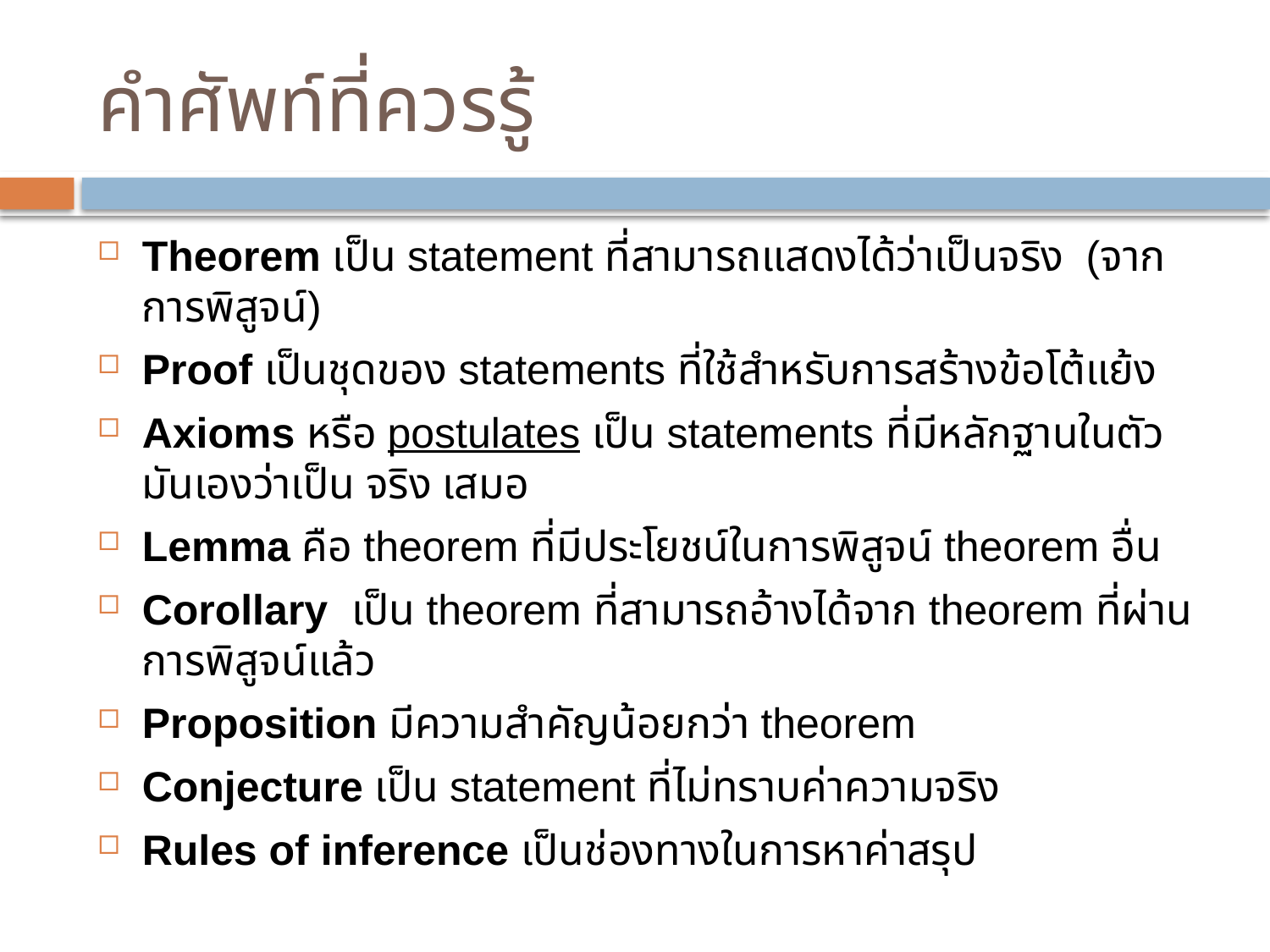

# คำศัพท์ที่ควรรู้
Theorem เป็น statement ที่สามารถแสดงได้ว่าเป็นจริง  (จากการพิสูจน์)
Proof เป็นชุดของ statements ที่ใช้สำหรับการสร้างข้อโต้แย้ง
Axioms หรือ postulates เป็น statements ที่มีหลักฐานในตัวมันเองว่าเป็น จริง เสมอ
Lemma คือ theorem ที่มีประโยชน์ในการพิสูจน์ theorem อื่น
Corollary  เป็น theorem ที่สามารถอ้างได้จาก theorem ที่ผ่านการพิสูจน์แล้ว
Proposition มีความสำคัญน้อยกว่า theorem
Conjecture เป็น statement ที่ไม่ทราบค่าความจริง
Rules of inference เป็นช่องทางในการหาค่าสรุป